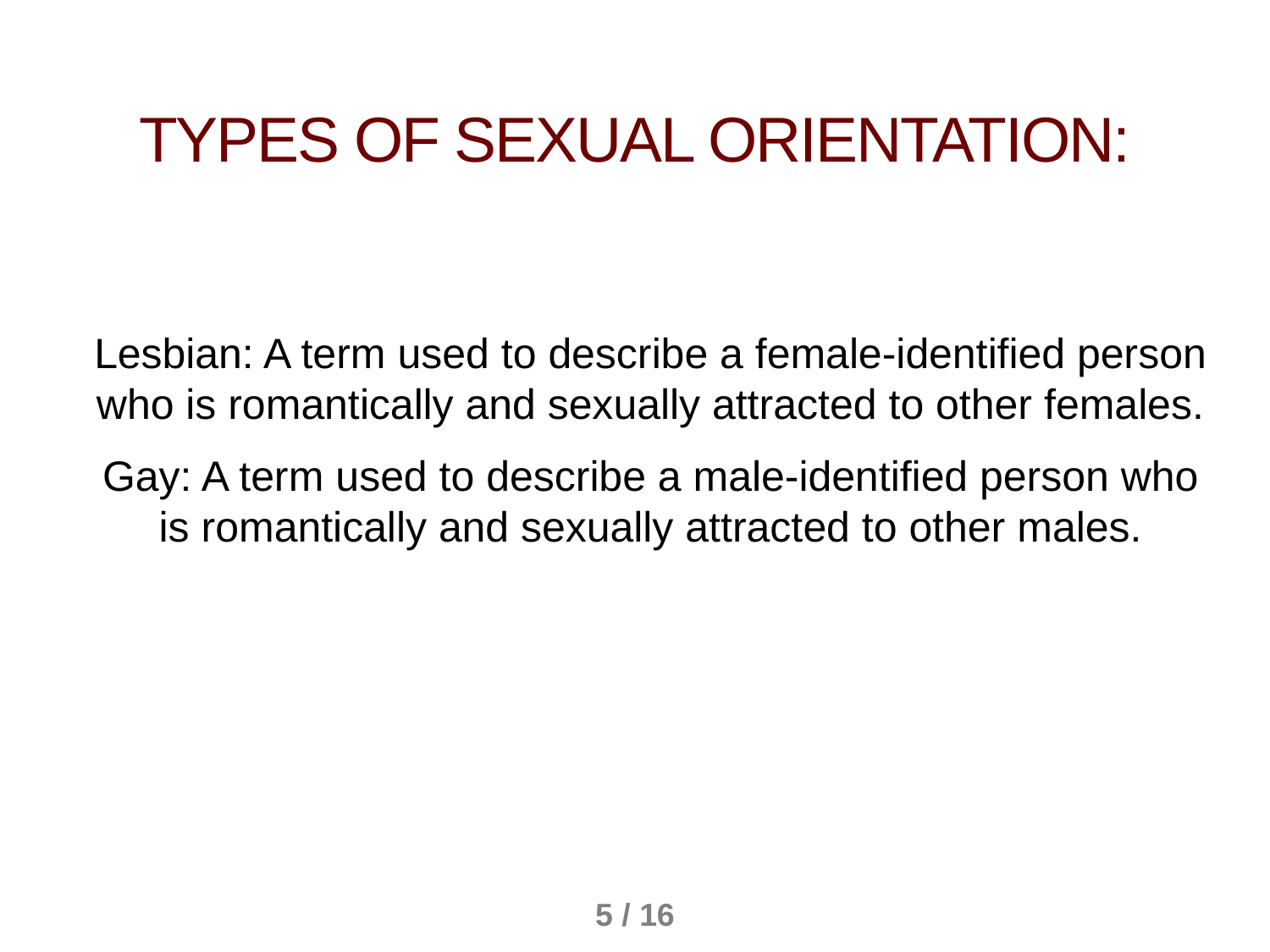

Types of Sexual orientation:
Lesbian: A term used to describe a female-identified person who is romantically and sexually attracted to other females.
Gay: A term used to describe a male-identified person who is romantically and sexually attracted to other males.

5 / 16